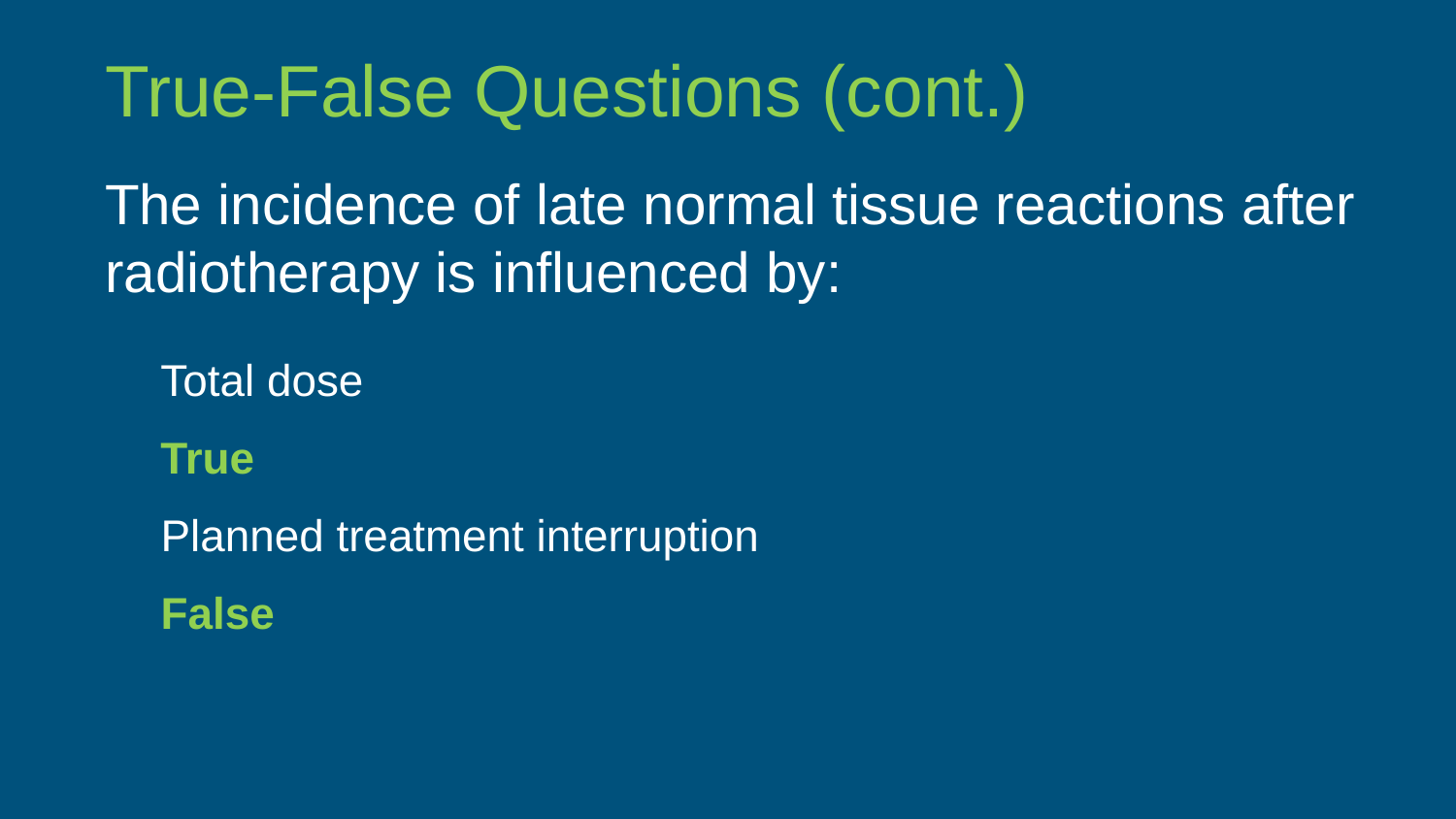

True-False Questions (cont.)
The incidence of late normal tissue reactions after radiotherapy is influenced by:
Total dose
True
Planned treatment interruption
False